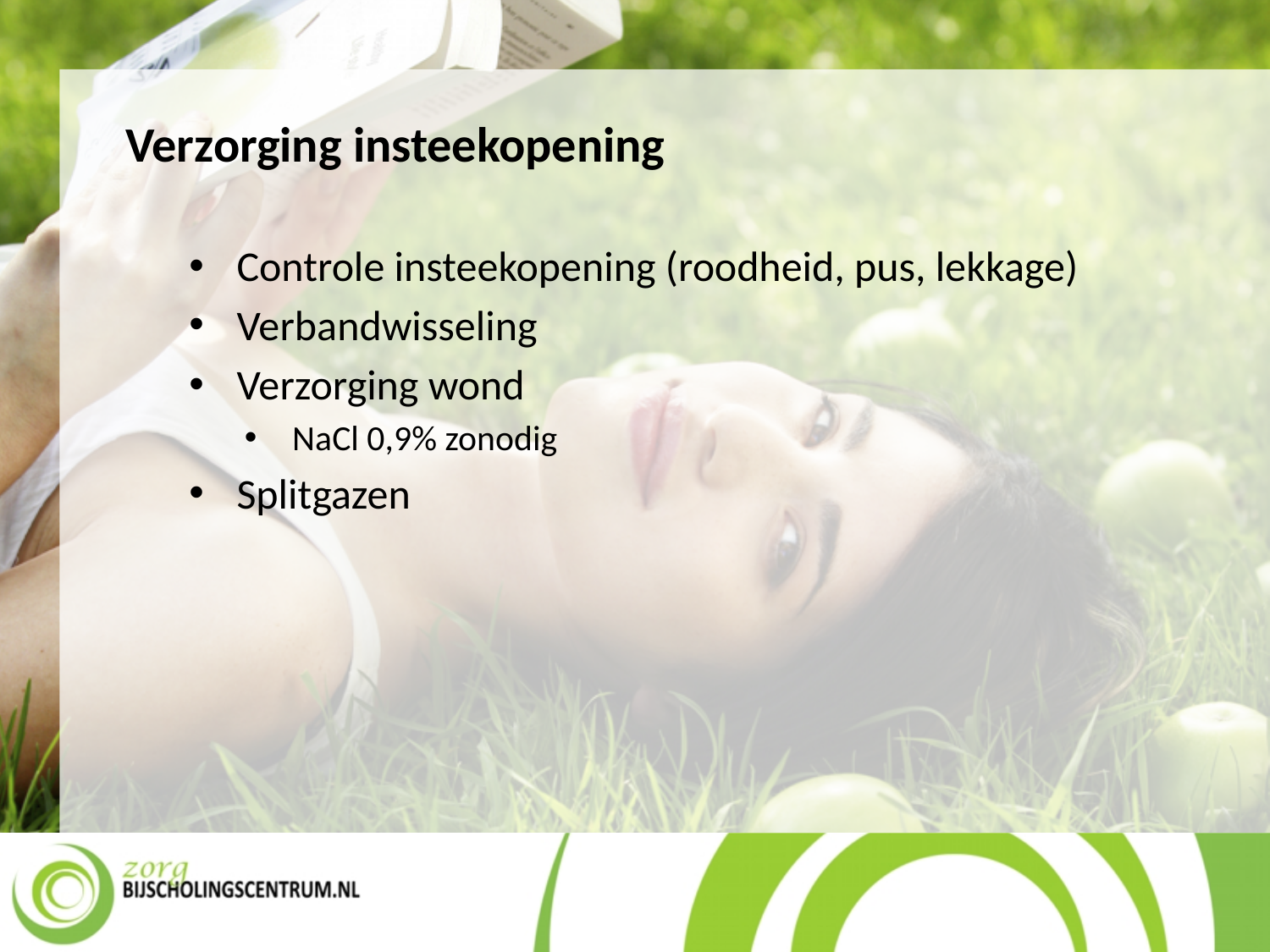

Verzorging insteekopening

Controle insteekopening (roodheid, pus, lekkage)
Verbandwisseling
Verzorging wond
NaCl 0,9% zonodig
Splitgazen